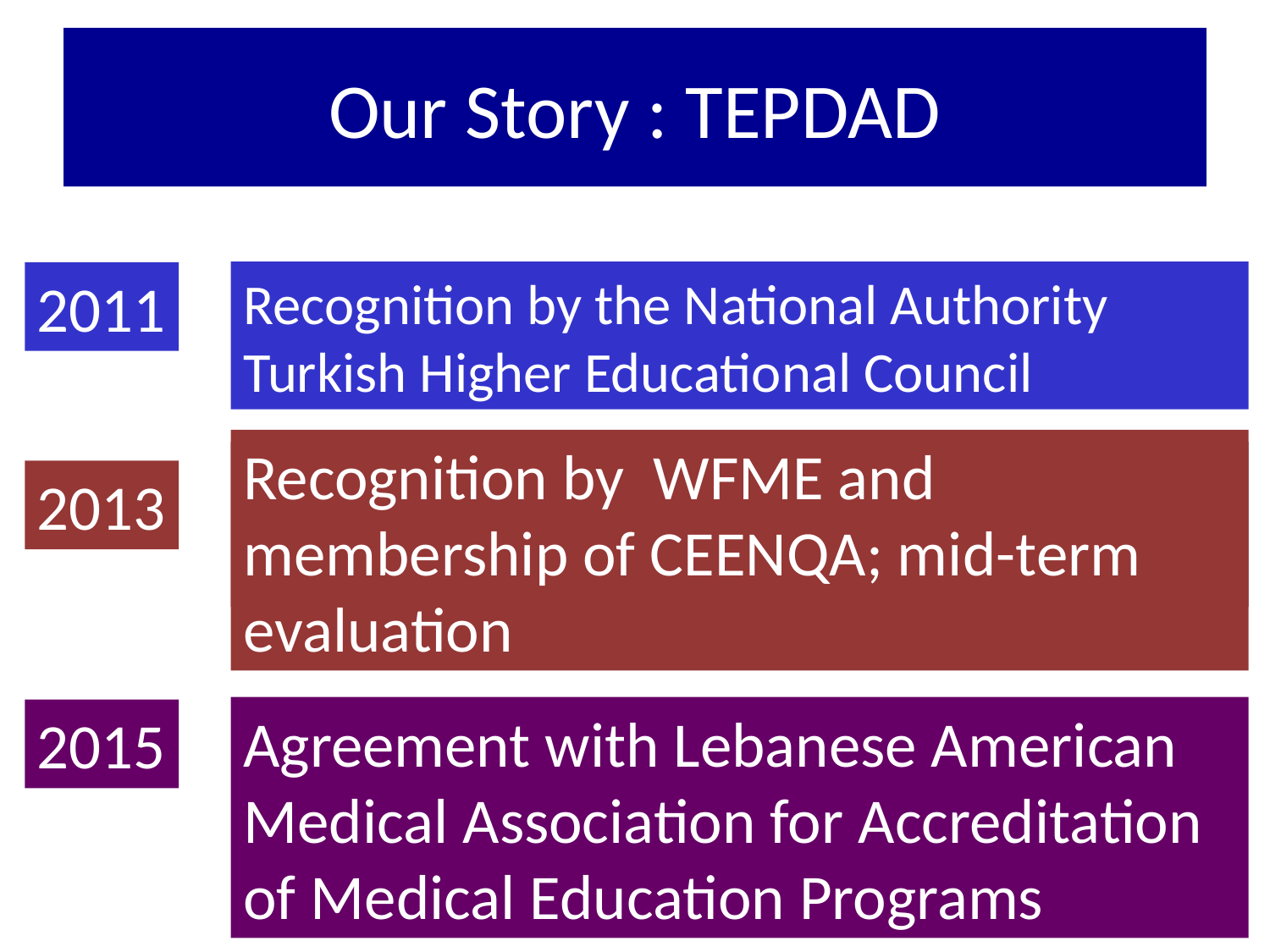

# Our Story : TEPDAD
Recognition by the National Authority Turkish Higher Educational Council
2011
Recognition by  WFME and membership of CEENQA; mid-term evaluation
Recognition of by  WFME and membership of CEENQA
2013
Agreement with Lebanese American Medical Association for Accreditation of Medical Education Programs
2015